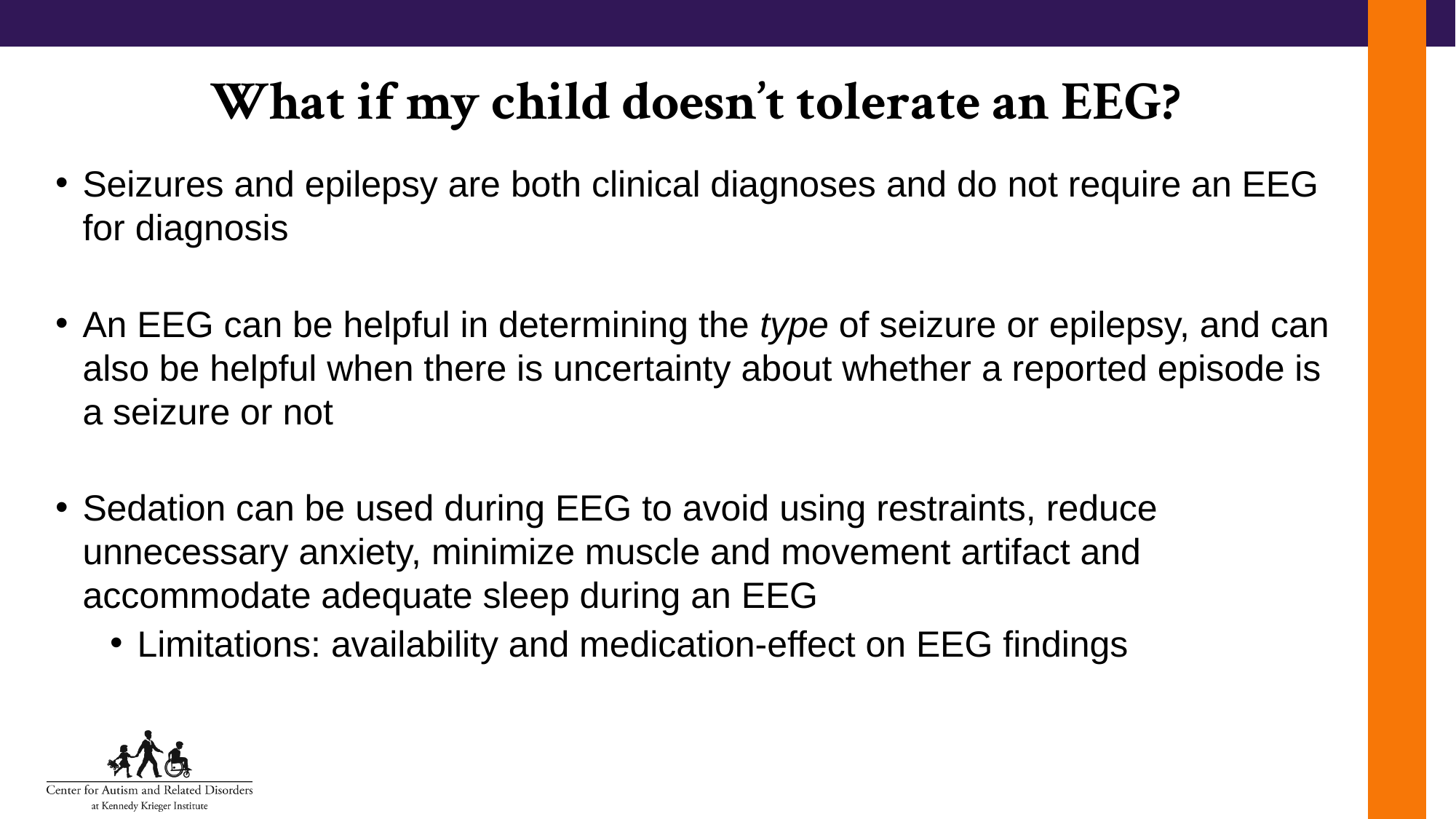

# What if my child doesn’t tolerate an EEG?
Seizures and epilepsy are both clinical diagnoses and do not require an EEG for diagnosis

An EEG can be helpful in determining the type of seizure or epilepsy, and can also be helpful when there is uncertainty about whether a reported episode is a seizure or not

Sedation can be used during EEG to avoid using restraints, reduce unnecessary anxiety, minimize muscle and movement artifact and accommodate adequate sleep during an EEG
Limitations: availability and medication-effect on EEG findings